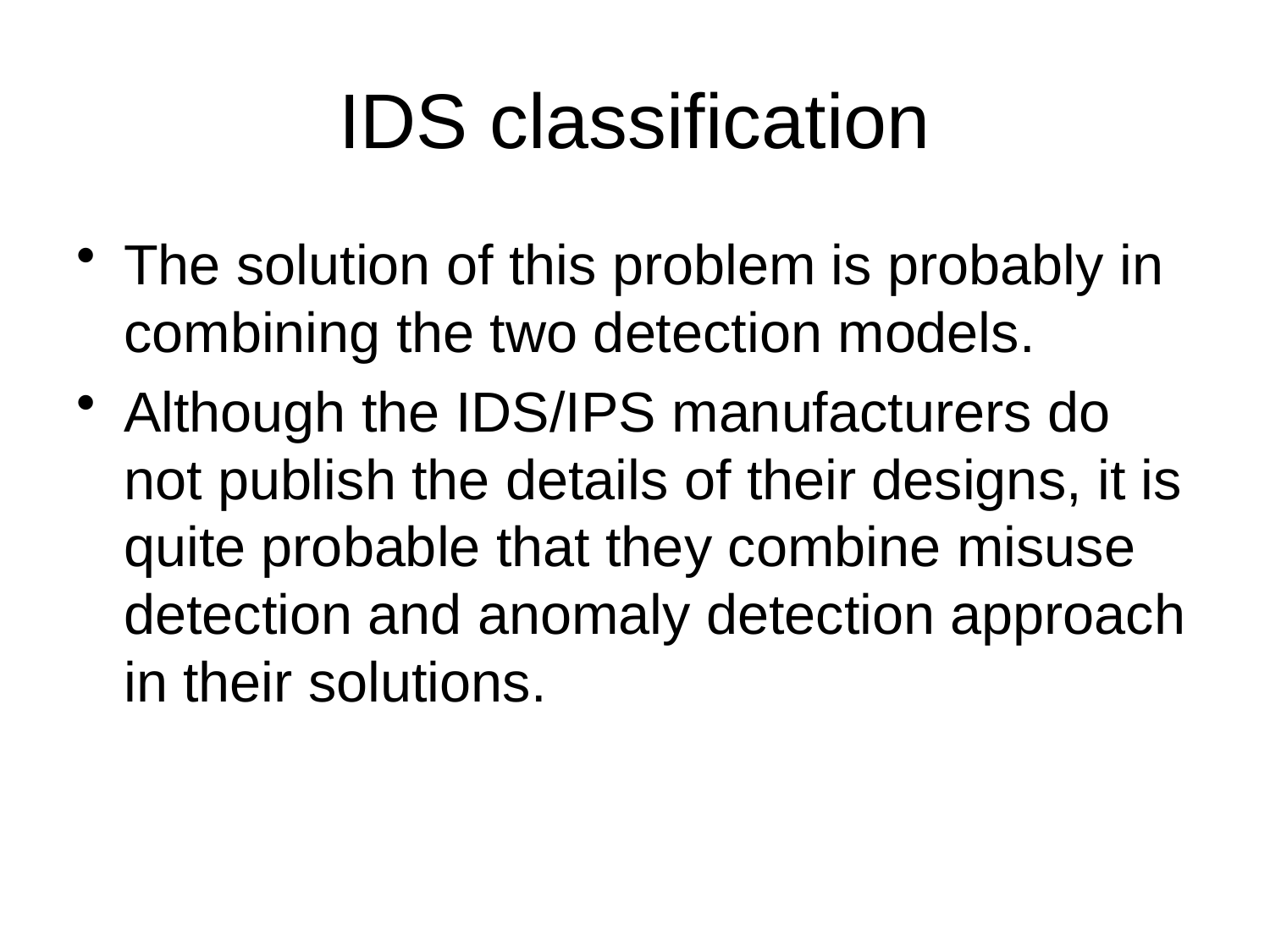

# IDS classification
The solution of this problem is probably in combining the two detection models.
Although the IDS/IPS manufacturers do not publish the details of their designs, it is quite probable that they combine misuse detection and anomaly detection approach in their solutions.